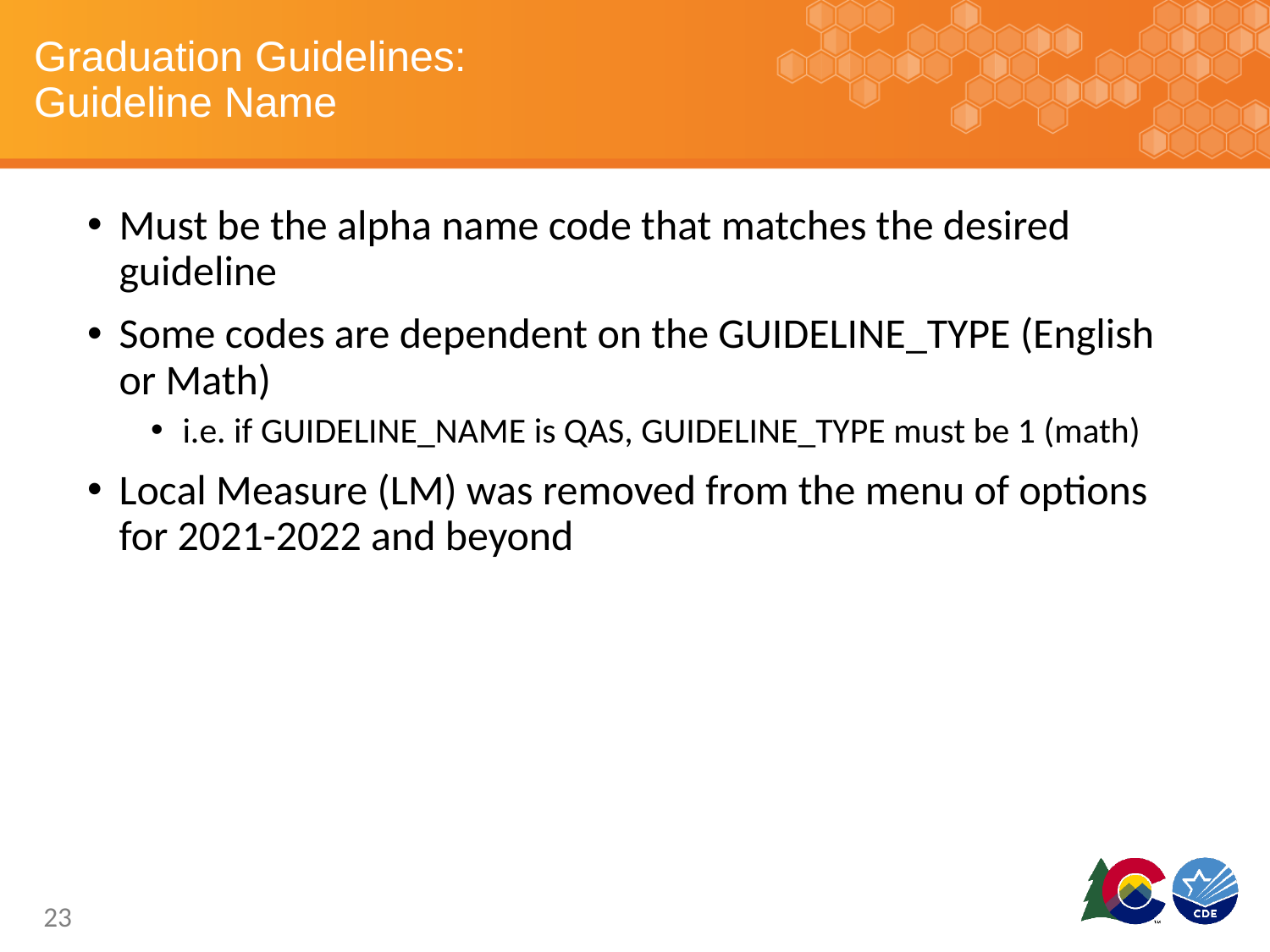

# Graduation Guidelines: Guideline Name
Must be the alpha name code that matches the desired guideline
Some codes are dependent on the GUIDELINE_TYPE (English or Math)
i.e. if GUIDELINE_NAME is QAS, GUIDELINE_TYPE must be 1 (math)
Local Measure (LM) was removed from the menu of options for 2021-2022 and beyond
23